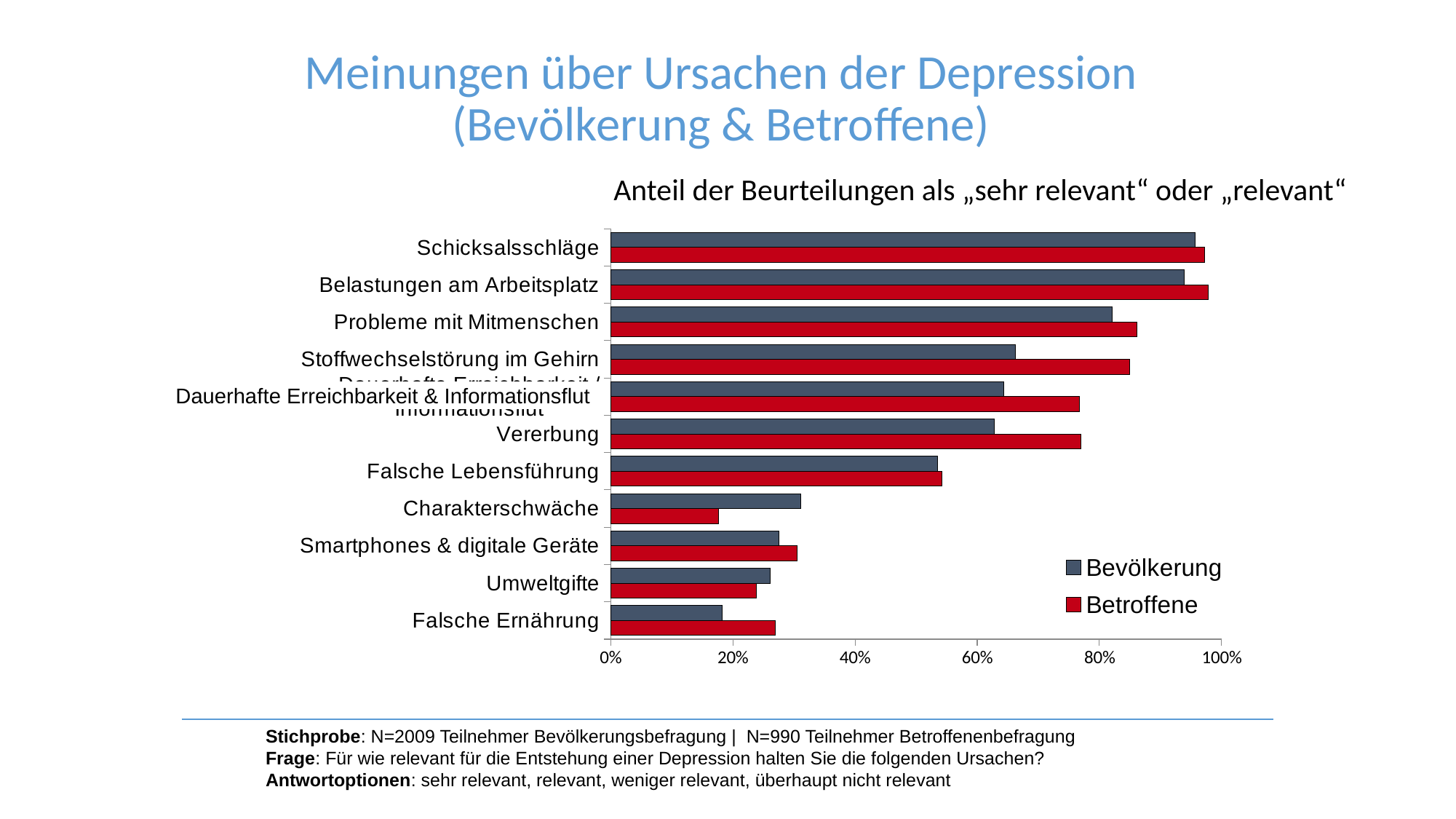

Meinungen über Ursachen der Depression (Bevölkerung & Betroffene)
Anteil der Beurteilungen als „sehr relevant“ oder „relevant“

### Chart

| Category | Betroffene | Bevölkerung |
|---|---|---|
| Falsche Ernährung | 0.269 | 0.183 |
| Umweltgifte | 0.238 | 0.261 |
| Smartphones & digitale Geräte | 0.305 | 0.275 |
| Charakterschwäche | 0.176 | 0.311 |
| Falsche Lebensführung | 0.542 | 0.535 |
| Vererbung | 0.77 | 0.628 |
| Dauerhafte Erreichbarkeit / Informationsflut | 0.767 | 0.644 |
| Stoffwechselstörung im Gehirn | 0.849 | 0.663 |
| Probleme mit Mitmenschen | 0.862 | 0.821 |
| Belastungen am Arbeitsplatz | 0.978 | 0.939 |
| Schicksalsschläge | 0.972 | 0.957 |
Dauerhafte Erreichbarkeit & Informationsflut
Stichprobe: N=2009 Teilnehmer Bevölkerungsbefragung |  N=990 Teilnehmer Betroffenenbefragung
Frage: Für wie relevant für die Entstehung einer Depression halten Sie die folgenden Ursachen?
Antwortoptionen: sehr relevant, relevant, weniger relevant, überhaupt nicht relevant